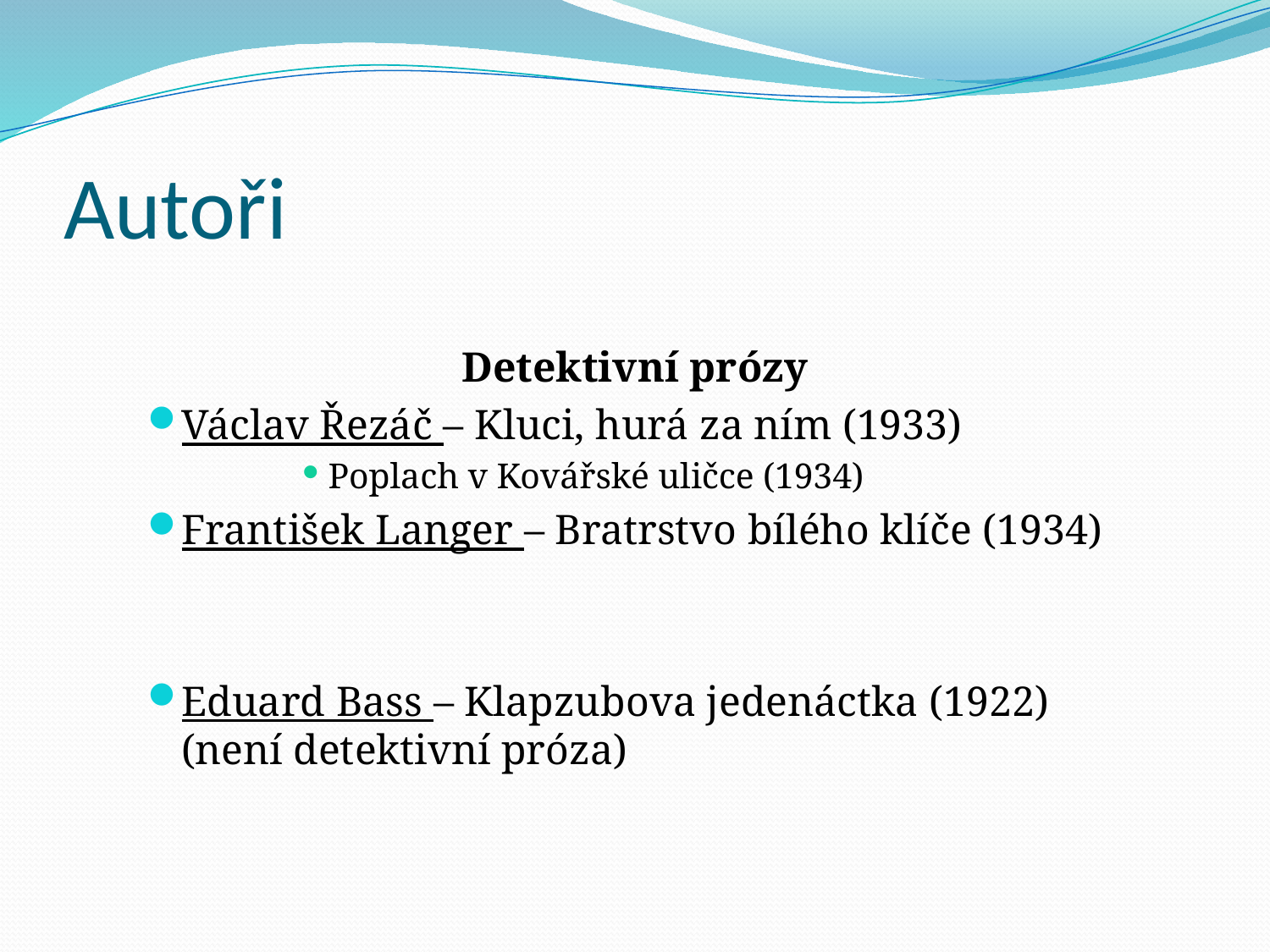

# Autoři
Detektivní prózy
Václav Řezáč – Kluci, hurá za ním (1933)
Poplach v Kovářské uličce (1934)
František Langer – Bratrstvo bílého klíče (1934)

Eduard Bass – Klapzubova jedenáctka (1922) (není detektivní próza)